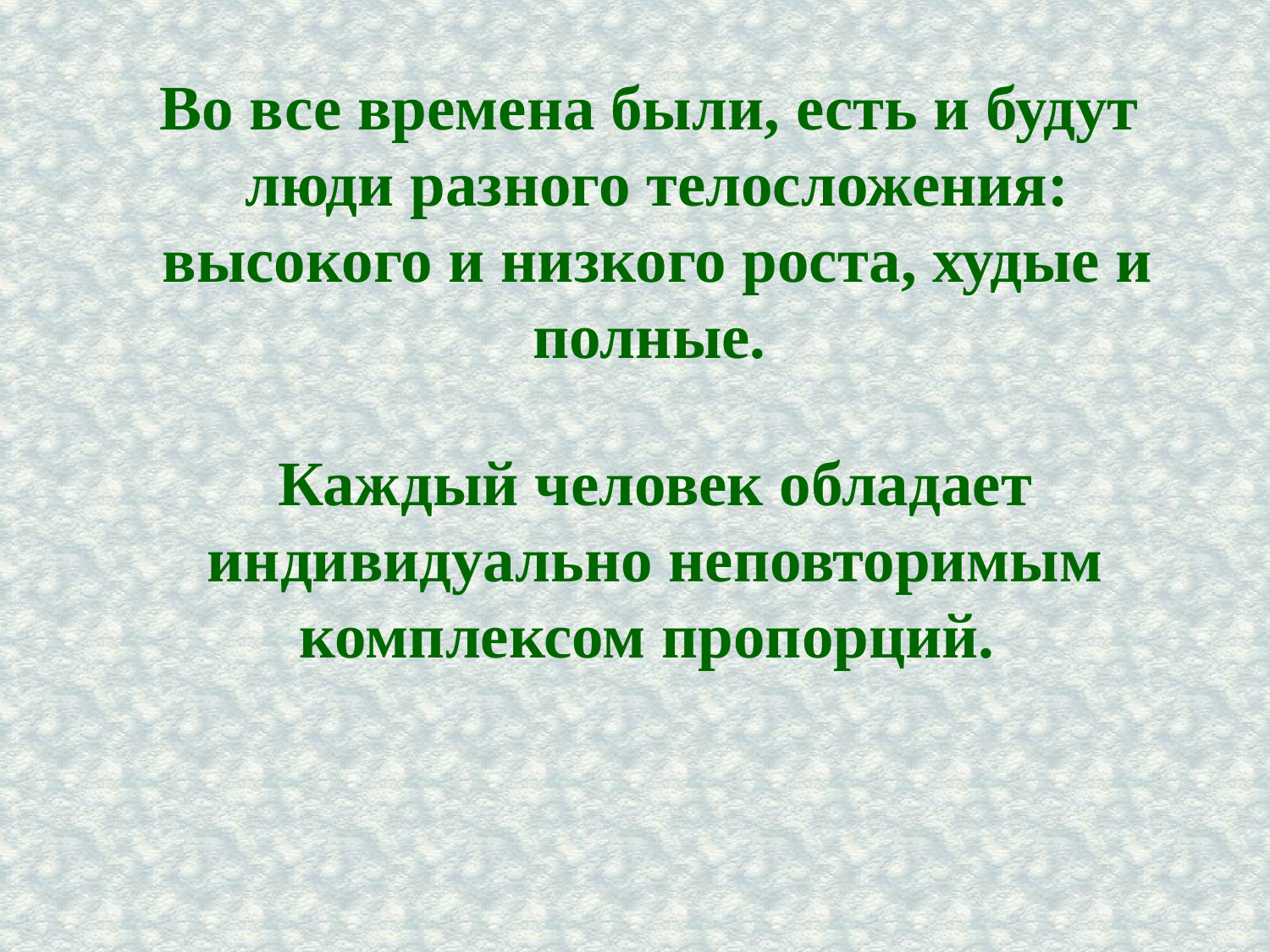

Во все времена были, есть и будут  люди разного телосложения: высокого и низкого роста, худые и полные.
Каждый человек обладает индивидуально неповторимым комплексом пропорций.